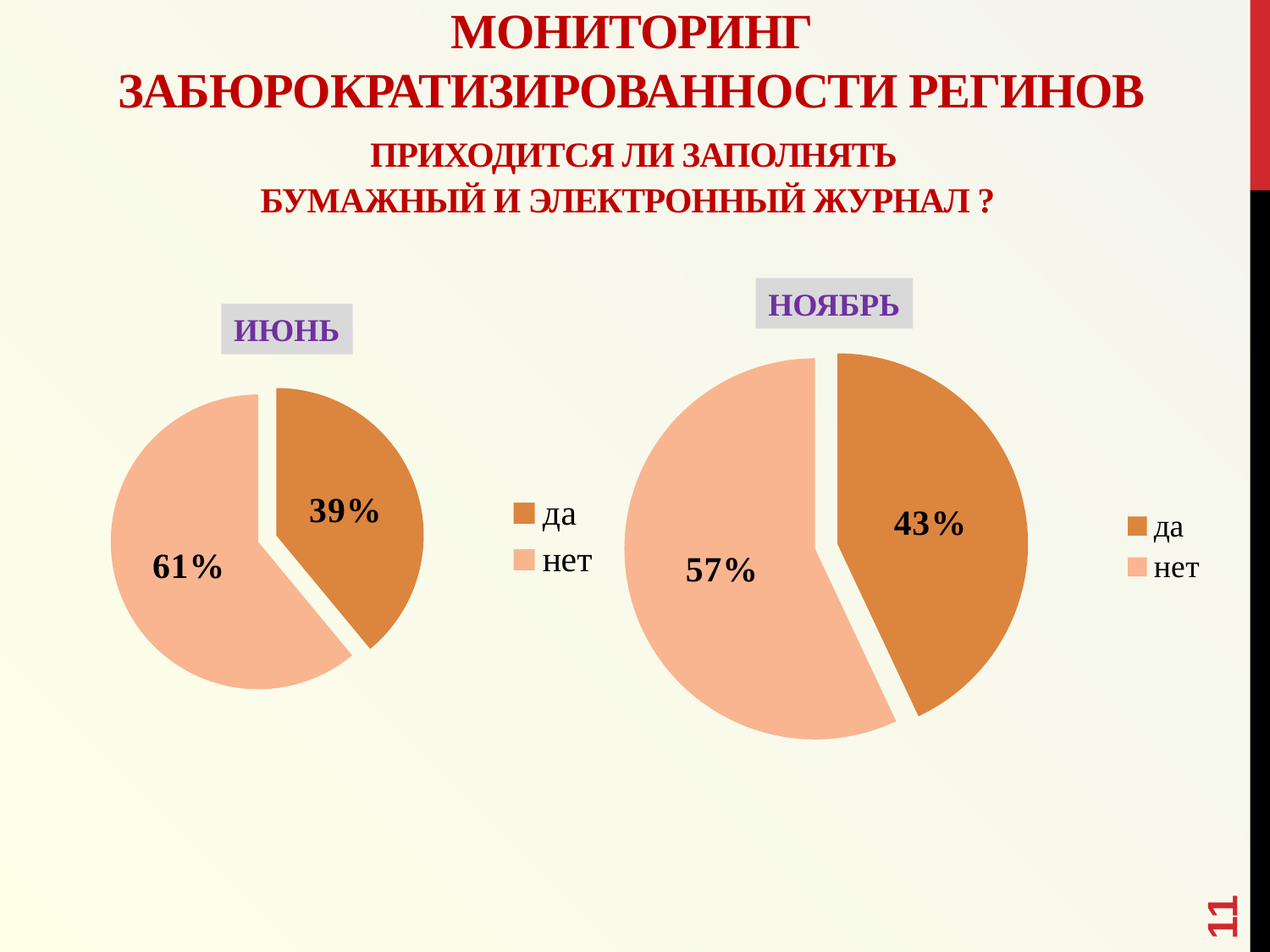

# Мониторинг забюрократизированности регинов Приходится ли заполнять бумажный и электронный журнал ?
НОЯБРЬ
ИЮНЬ

### Chart

| Category |  |
|---|---|
| да | 0.43 |
| нет | 0.57 |

### Chart

| Category |  |
|---|---|
| да | 0.39 |
| нет | 0.61 |
11